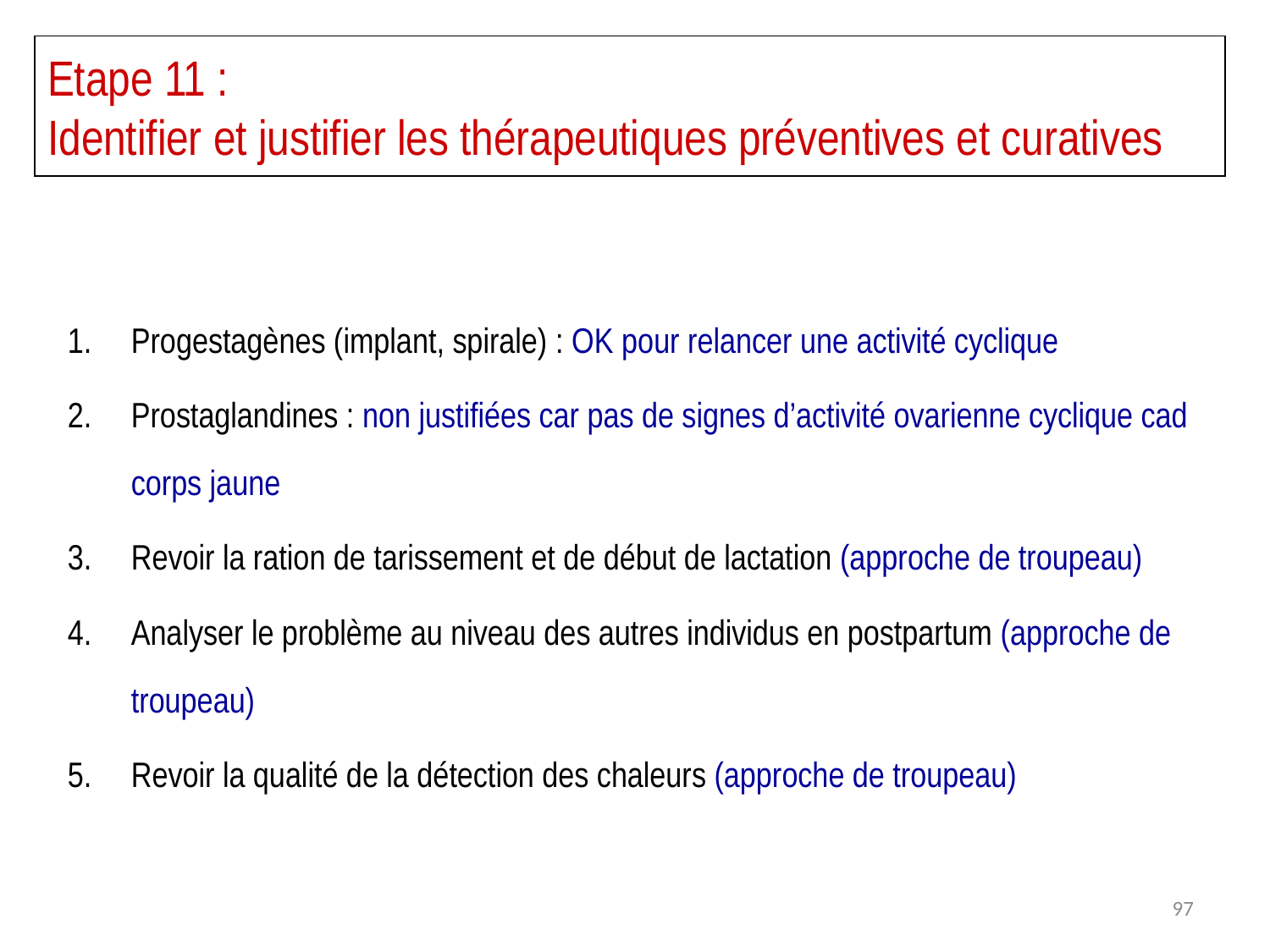

# Etape 11 : Identifier et justifier les thérapeutiques préventives et curatives
Progestagènes (implant, spirale) : OK pour relancer une activité cyclique
Prostaglandines : non justifiées car pas de signes d’activité ovarienne cyclique cad corps jaune
Revoir la ration de tarissement et de début de lactation (approche de troupeau)
Analyser le problème au niveau des autres individus en postpartum (approche de troupeau)
Revoir la qualité de la détection des chaleurs (approche de troupeau)
97